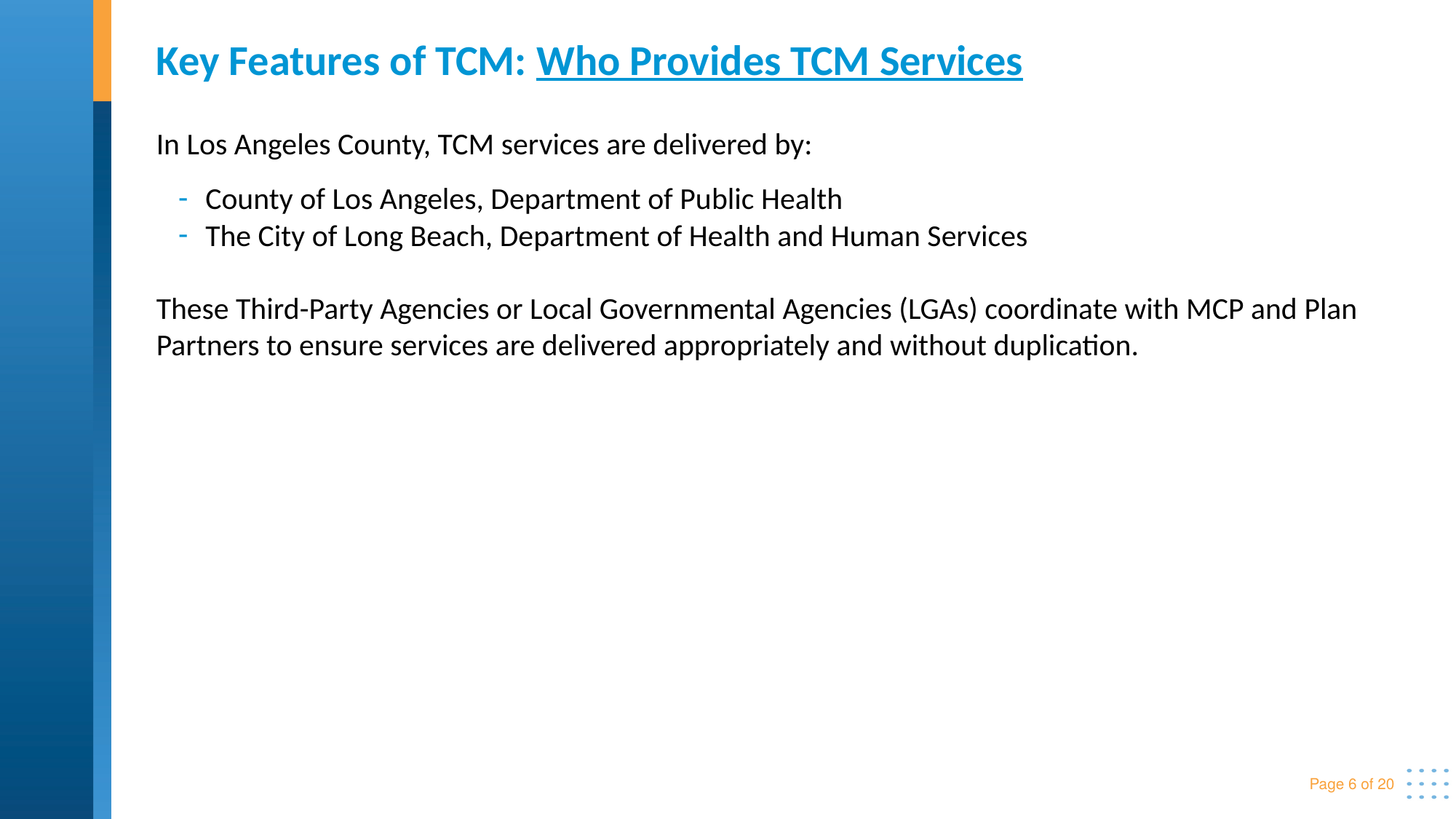

# Key Features of TCM: Who Provides TCM Services
In Los Angeles County, TCM services are delivered by:
County of Los Angeles, Department of Public Health
The City of Long Beach, Department of Health and Human Services

These Third-Party Agencies or Local Governmental Agencies (LGAs) coordinate with MCP and Plan Partners to ensure services are delivered appropriately and without duplication.

Page 6 of 20